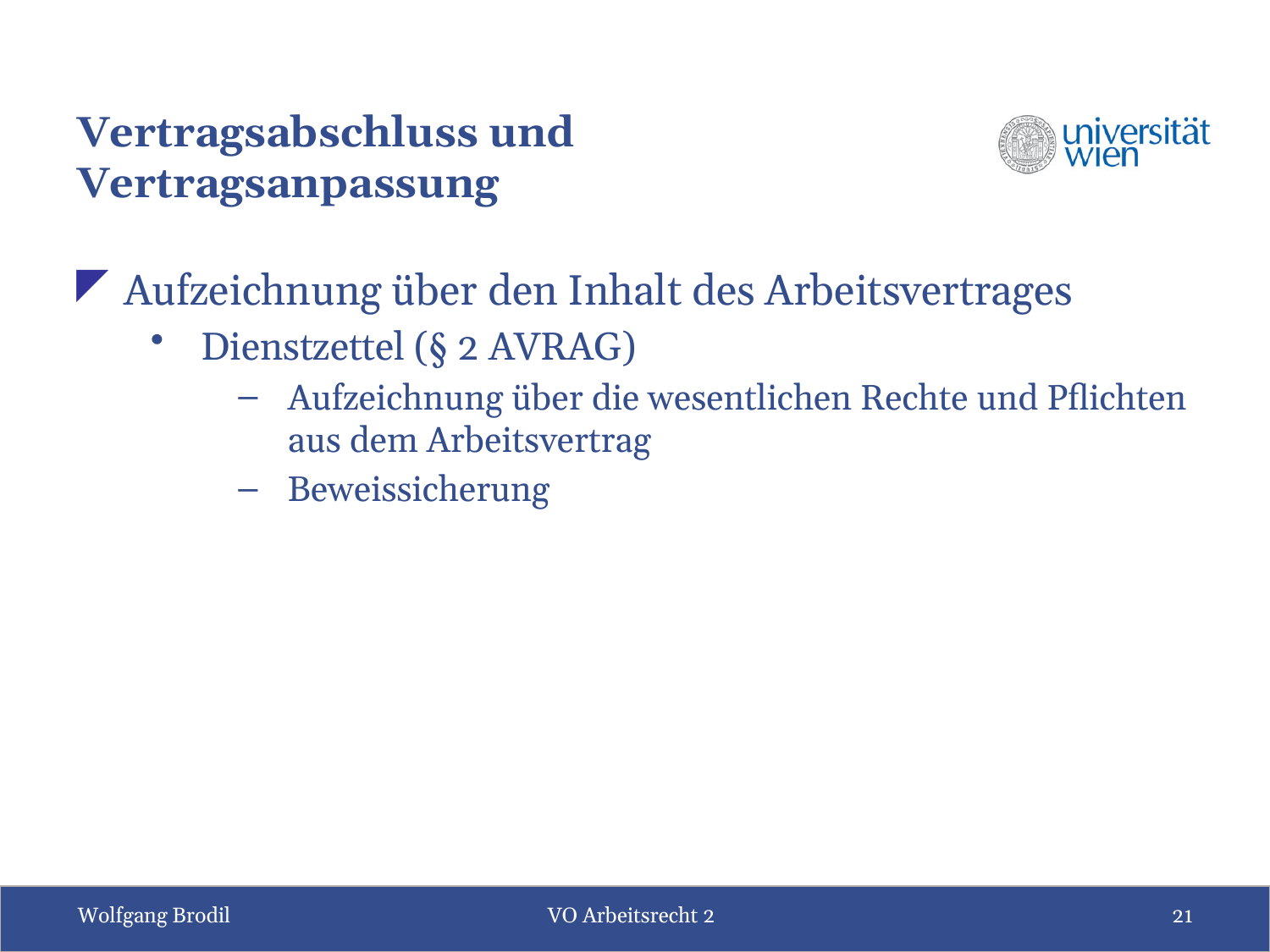

# Vertragsabschluss und Vertragsanpassung
Aufzeichnung über den Inhalt des Arbeitsvertrages
Dienstzettel (§ 2 AVRAG)
Aufzeichnung über die wesentlichen Rechte und Pflichten aus dem Arbeitsvertrag
Beweissicherung